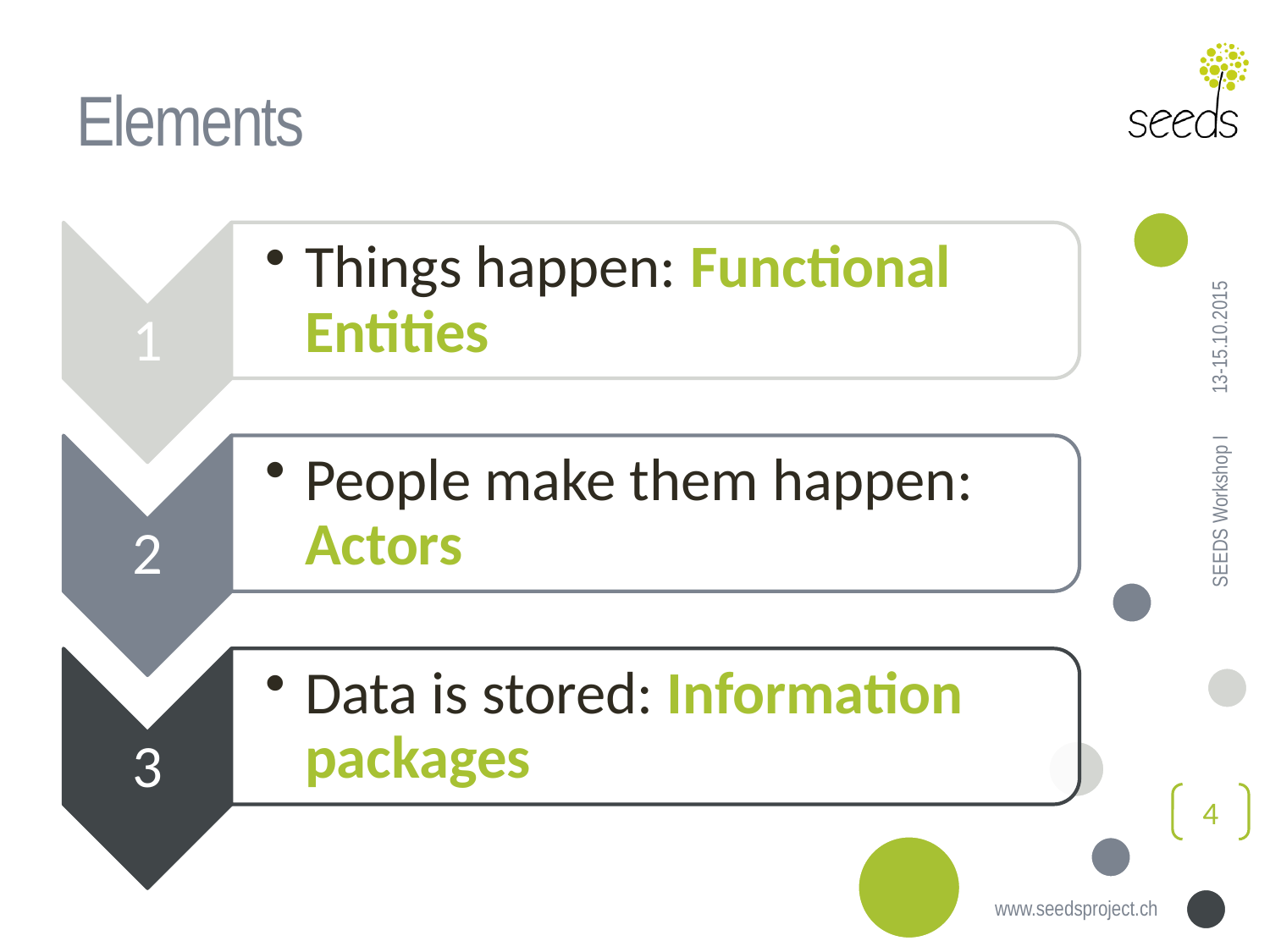

# Elements
1
Things happen: Functional Entities
2
People make them happen: Actors
3
Data is stored: Information packages
13-15.10.2015
SEEDS Workshop I
4